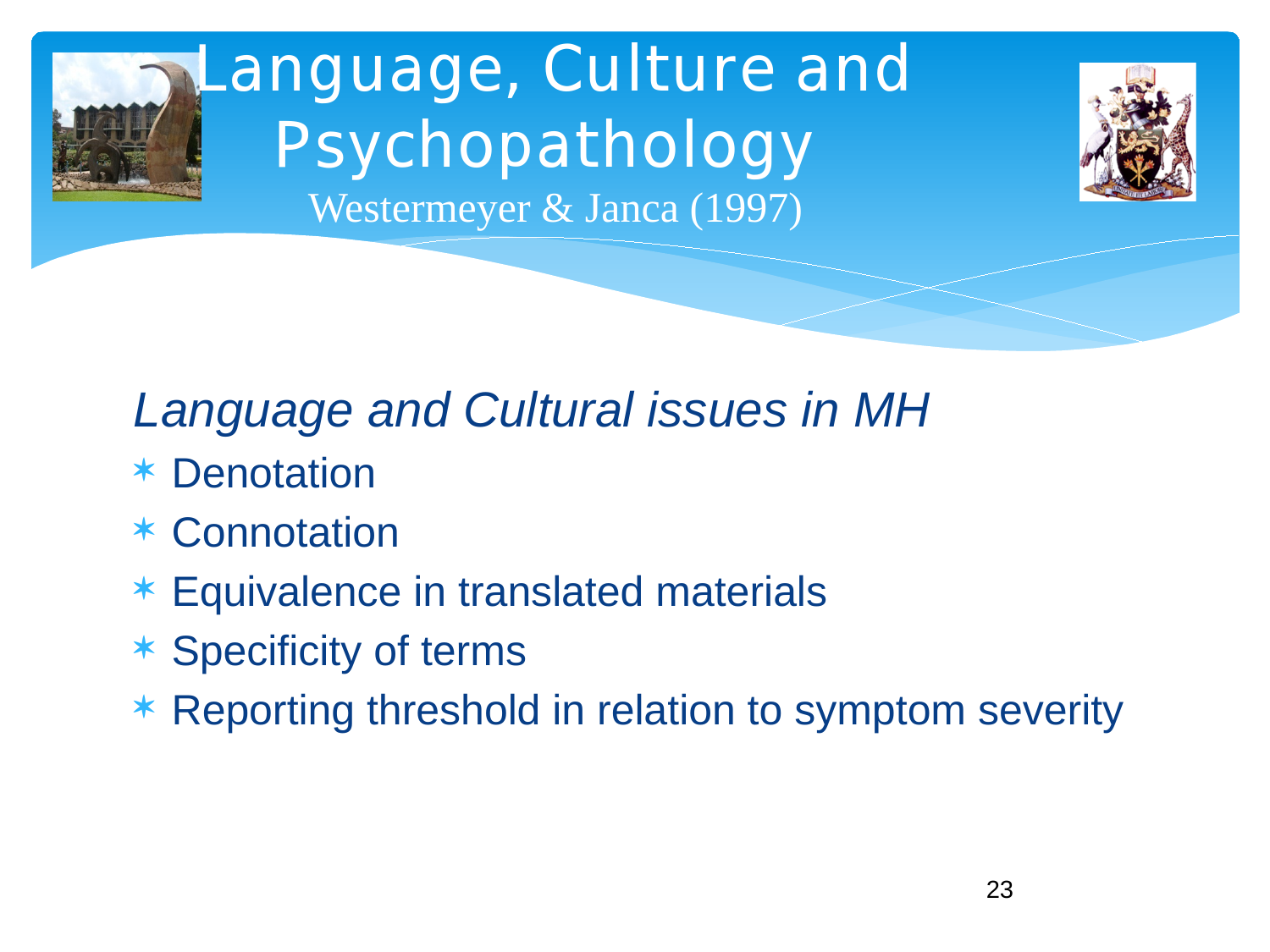

# Language, Culture and Psychopathology Westermeyer & Janca (1997)
Language and Cultural issues in MH
Denotation
Connotation
Equivalence in translated materials
Specificity of terms
Reporting threshold in relation to symptom severity
23